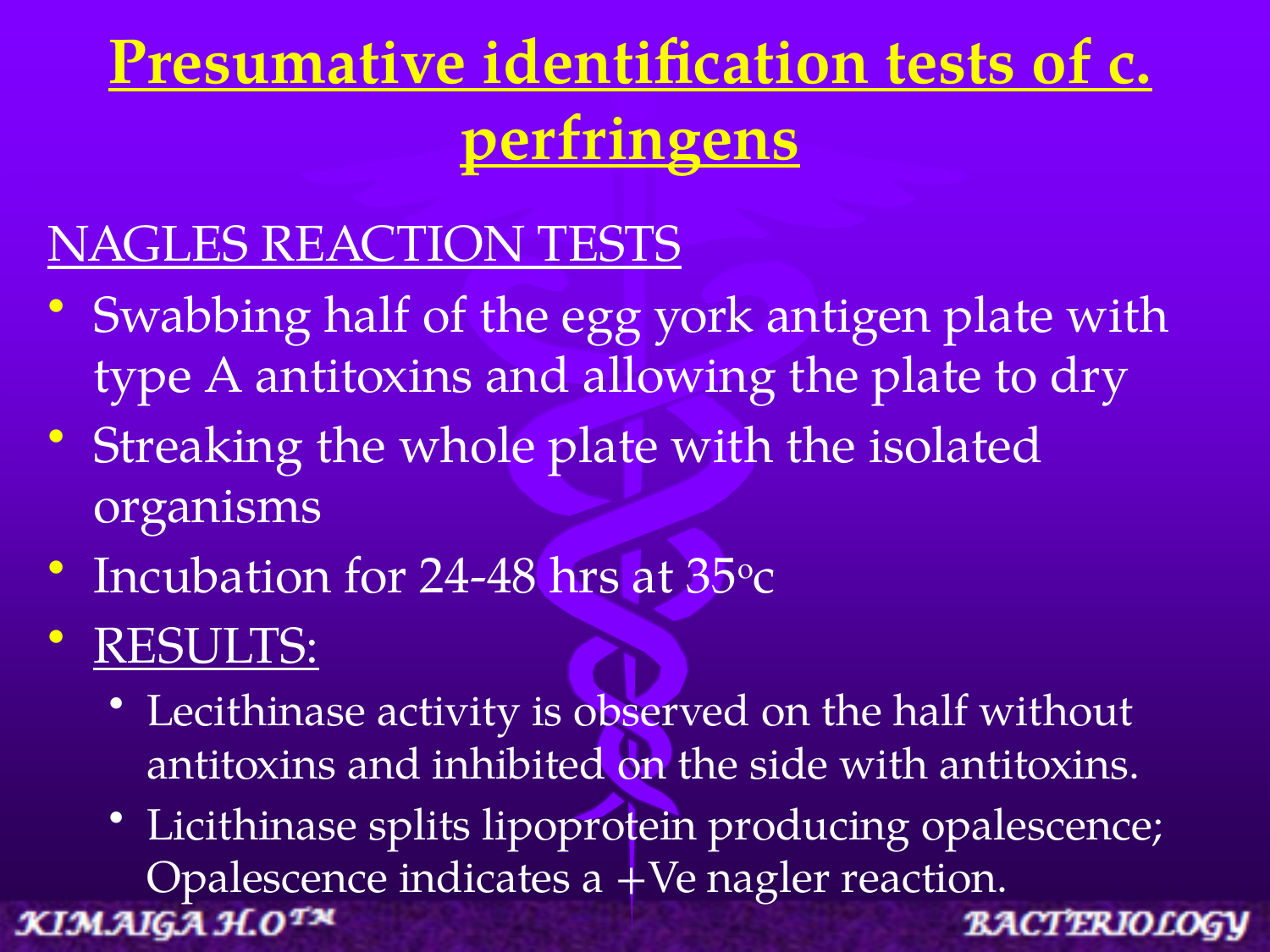

# Presumative identification tests of c. perfringens
NAGLES REACTION TESTS
Swabbing half of the egg york antigen plate with type A antitoxins and allowing the plate to dry
Streaking the whole plate with the isolated organisms
Incubation for 24-48 hrs at 35oc
RESULTS:
Lecithinase activity is observed on the half without antitoxins and inhibited on the side with antitoxins.
Licithinase splits lipoprotein producing opalescence; Opalescence indicates a +Ve nagler reaction.